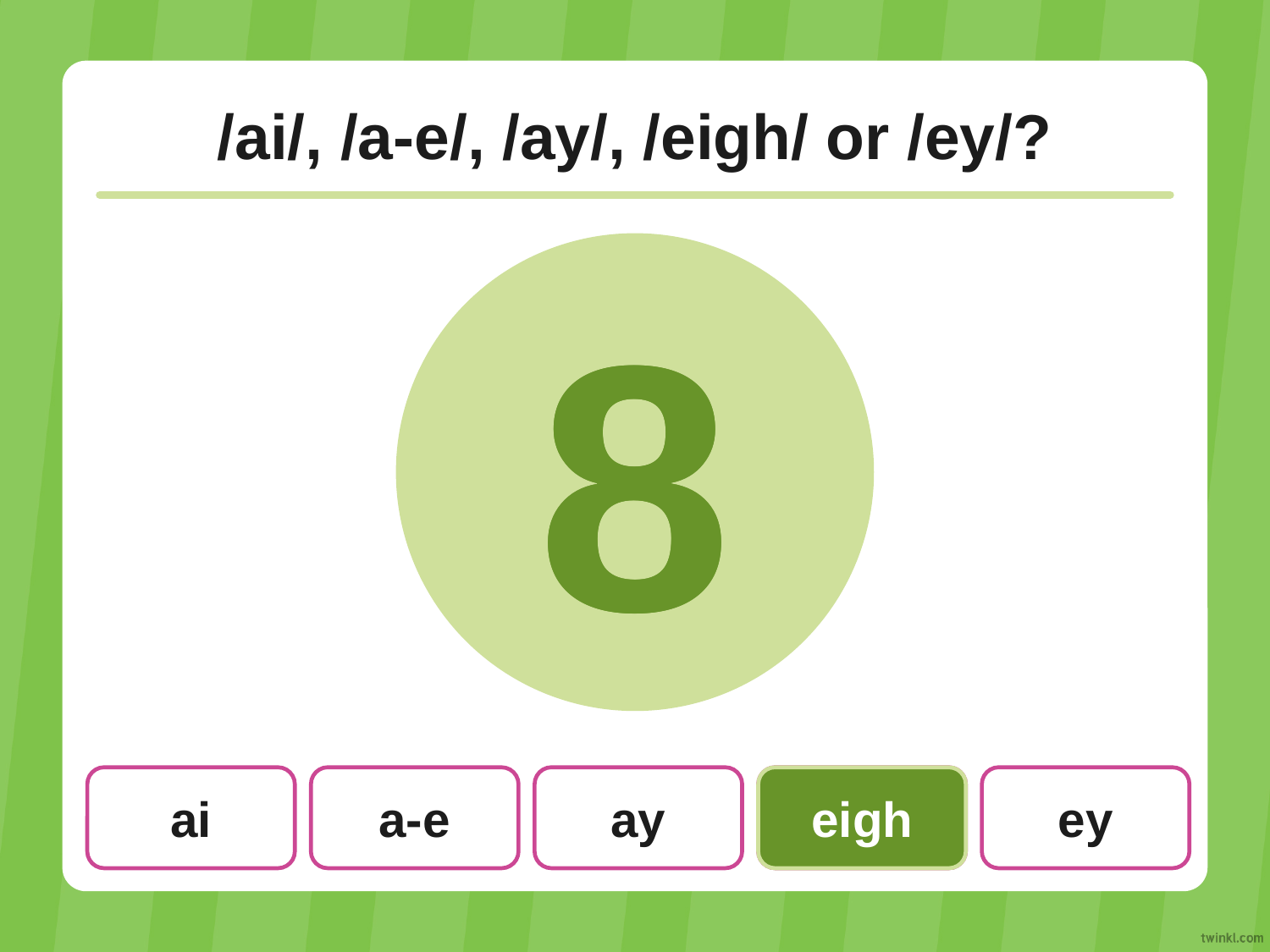

/ai/, /a-e/, /ay/, /eigh/ or /ey/?

8
8

ai

a-e

ay

eigh

eigh

ey